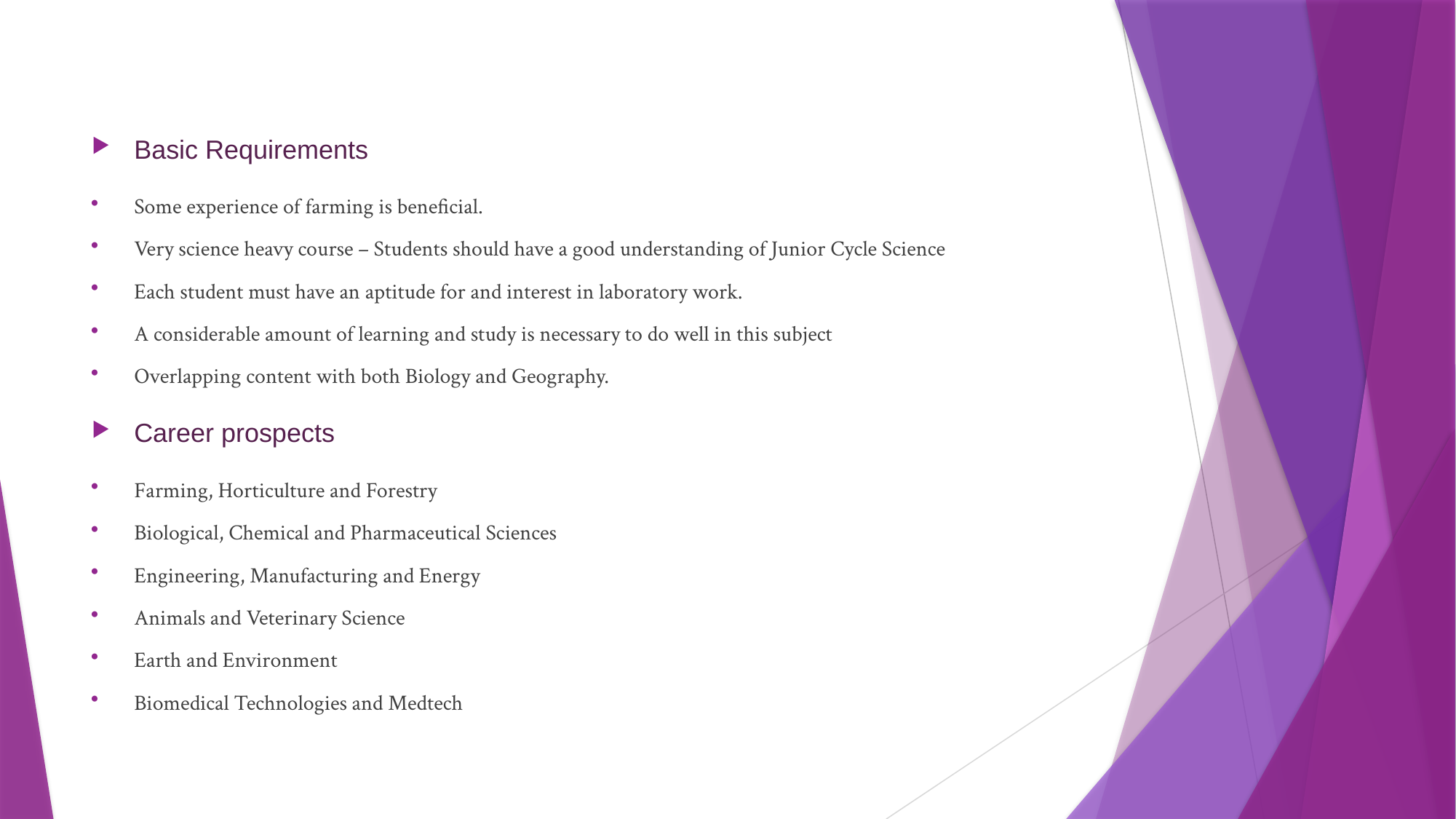

Basic Requirements
Some experience of farming is beneficial.
Very science heavy course – Students should have a good understanding of Junior Cycle Science
Each student must have an aptitude for and interest in laboratory work.
A considerable amount of learning and study is necessary to do well in this subject
Overlapping content with both Biology and Geography.
Career prospects
Farming, Horticulture and Forestry
Biological, Chemical and Pharmaceutical Sciences
Engineering, Manufacturing and Energy
Animals and Veterinary Science
Earth and Environment
Biomedical Technologies and Medtech